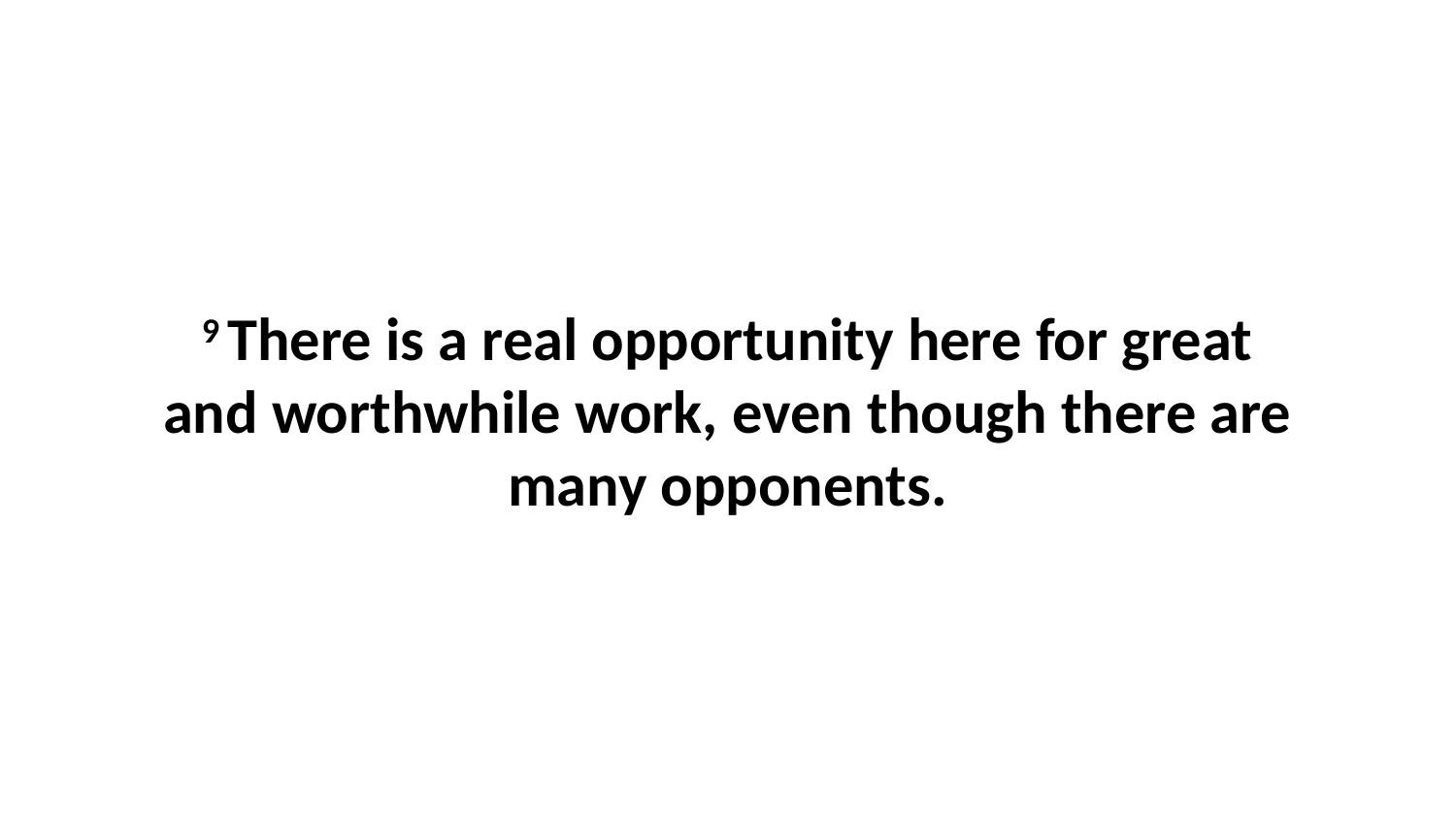

9 There is a real opportunity here for great and worthwhile work, even though there are many opponents.